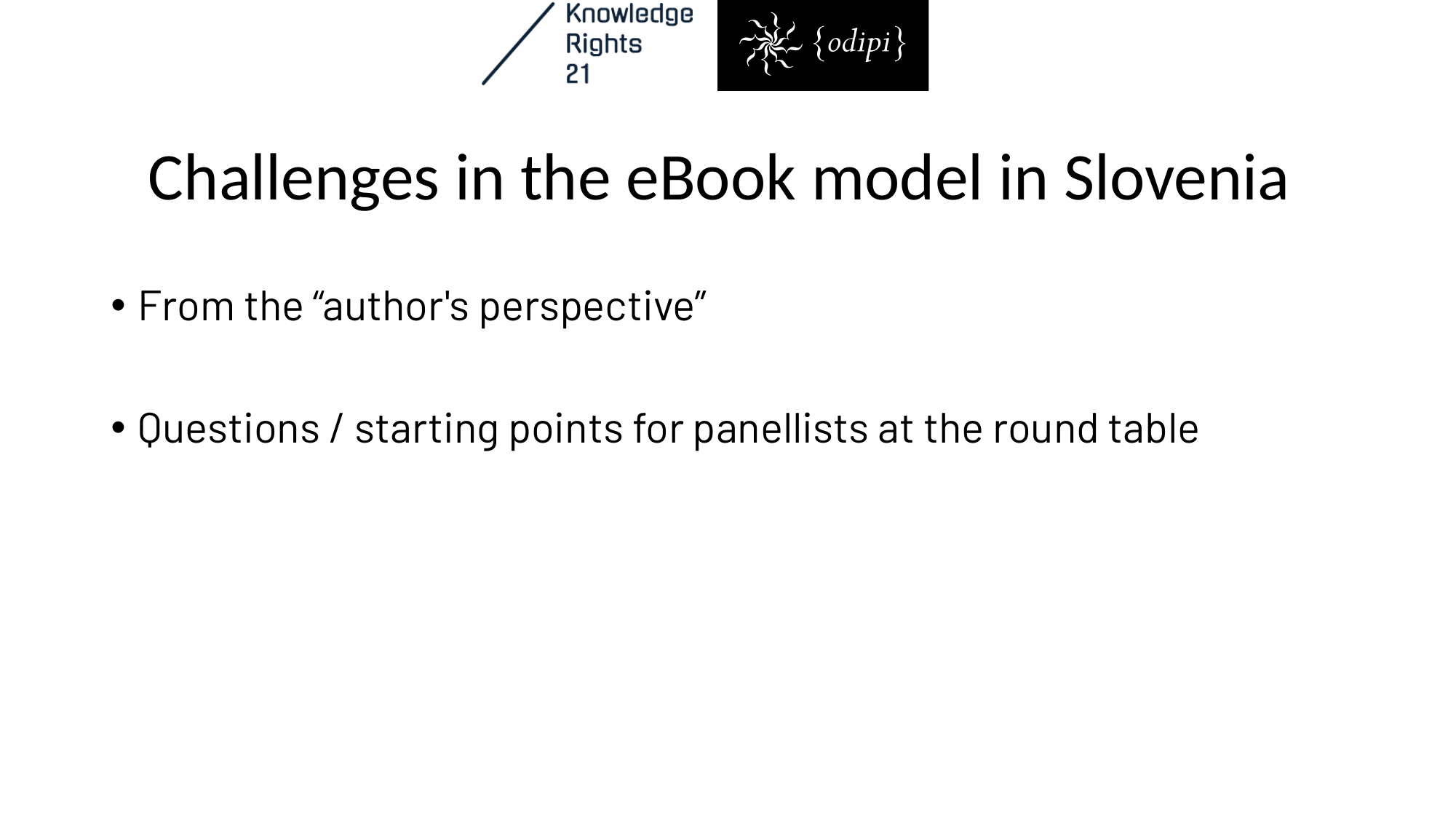

# Challenges in the eBook model in Slovenia
From the “author's perspective”

Questions / starting points for panellists at the round table